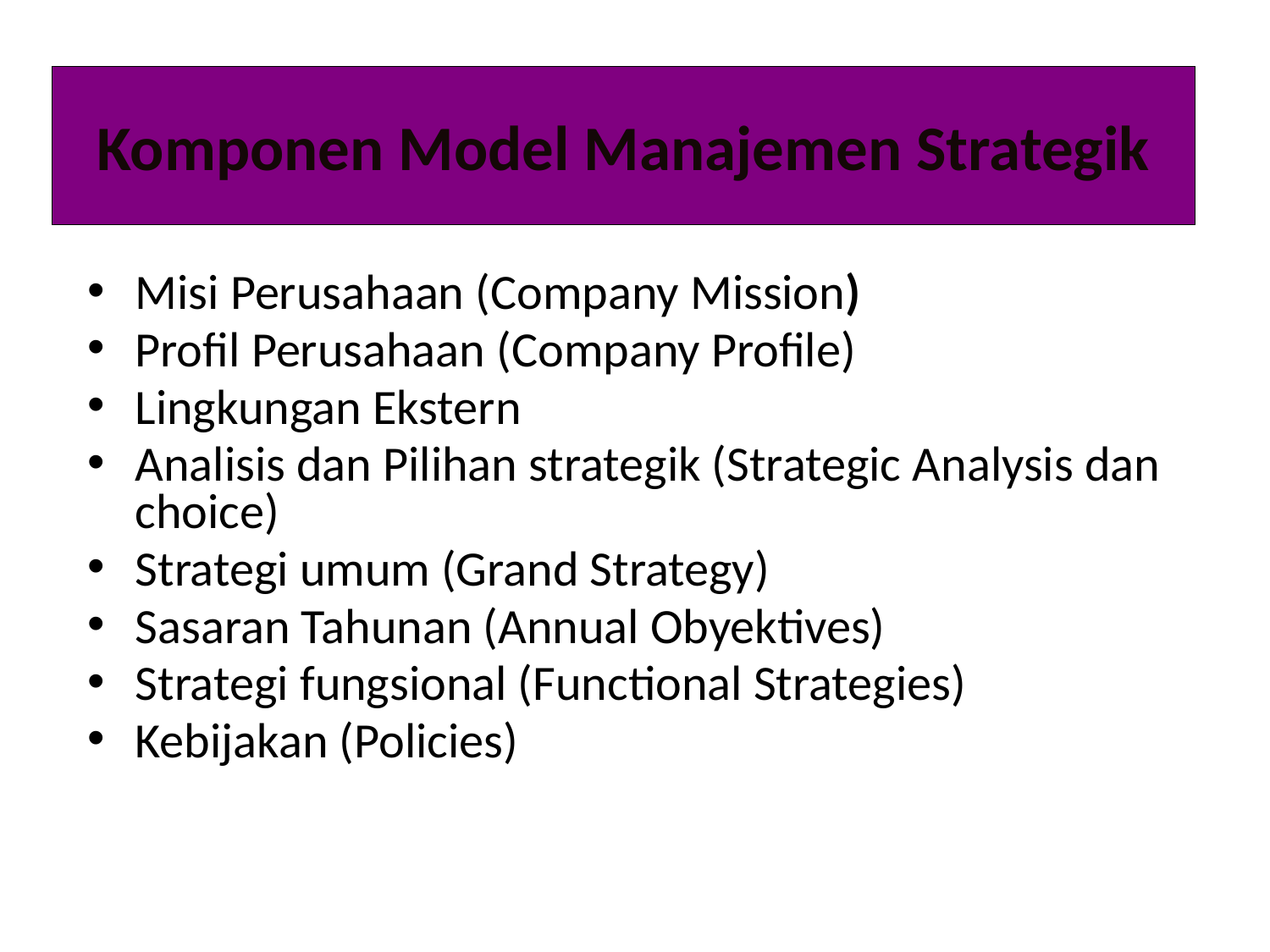

# Komponen Model Manajemen Strategik
Misi Perusahaan (Company Mission)
Profil Perusahaan (Company Profile)
Lingkungan Ekstern
Analisis dan Pilihan strategik (Strategic Analysis dan choice)
Strategi umum (Grand Strategy)
Sasaran Tahunan (Annual Obyektives)
Strategi fungsional (Functional Strategies)
Kebijakan (Policies)